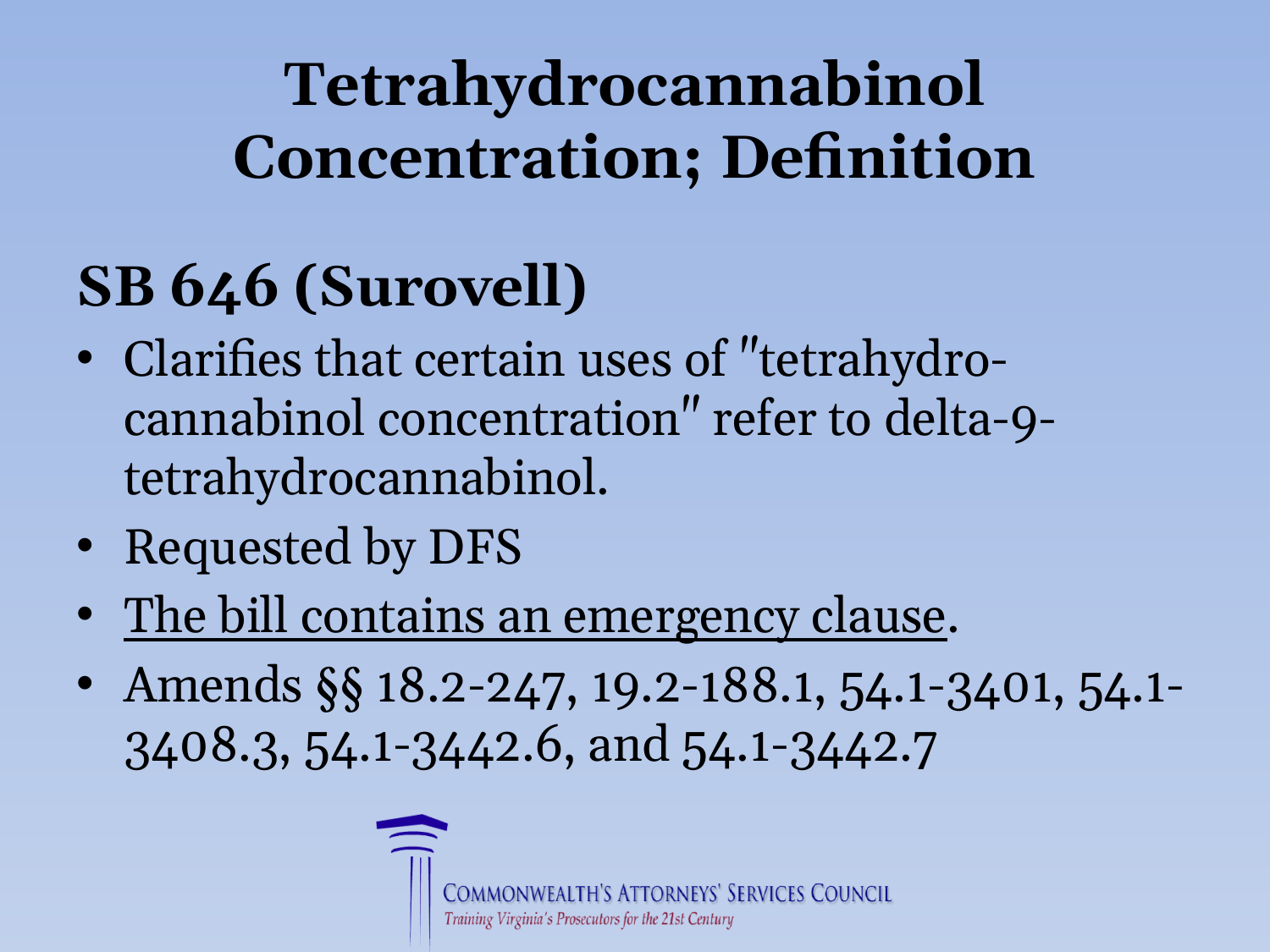

# Tetrahydrocannabinol Concentration; Definition
SB 646 (Surovell)
Clarifies that certain uses of "tetrahydro-cannabinol concentration" refer to delta-9-tetrahydrocannabinol.
Requested by DFS
The bill contains an emergency clause.
Amends §§ 18.2-247, 19.2-188.1, 54.1-3401, 54.1-3408.3, 54.1-3442.6, and 54.1-3442.7